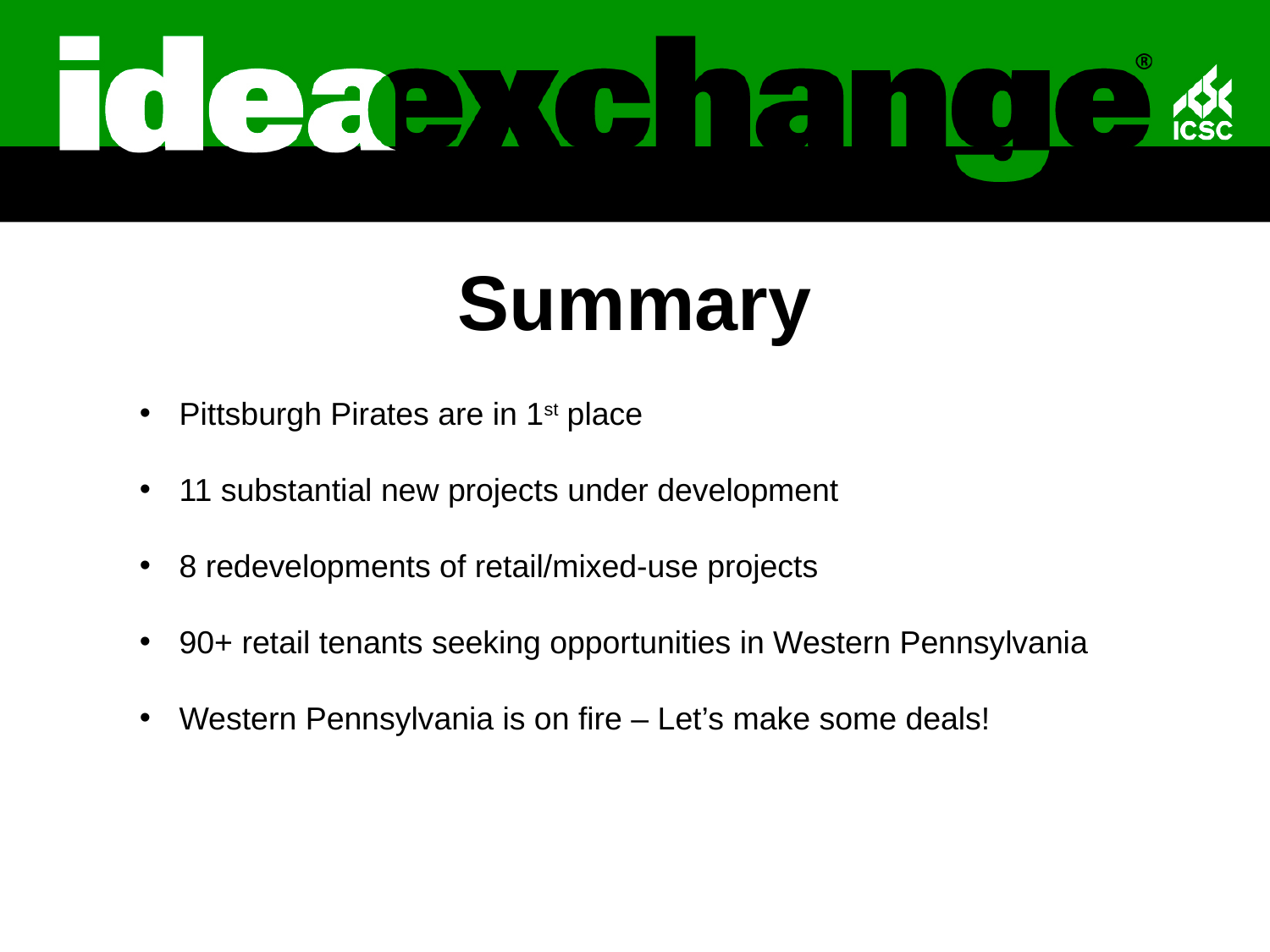

# Summary
Pittsburgh Pirates are in 1st place
11 substantial new projects under development
8 redevelopments of retail/mixed-use projects
90+ retail tenants seeking opportunities in Western Pennsylvania
Western Pennsylvania is on fire – Let’s make some deals!